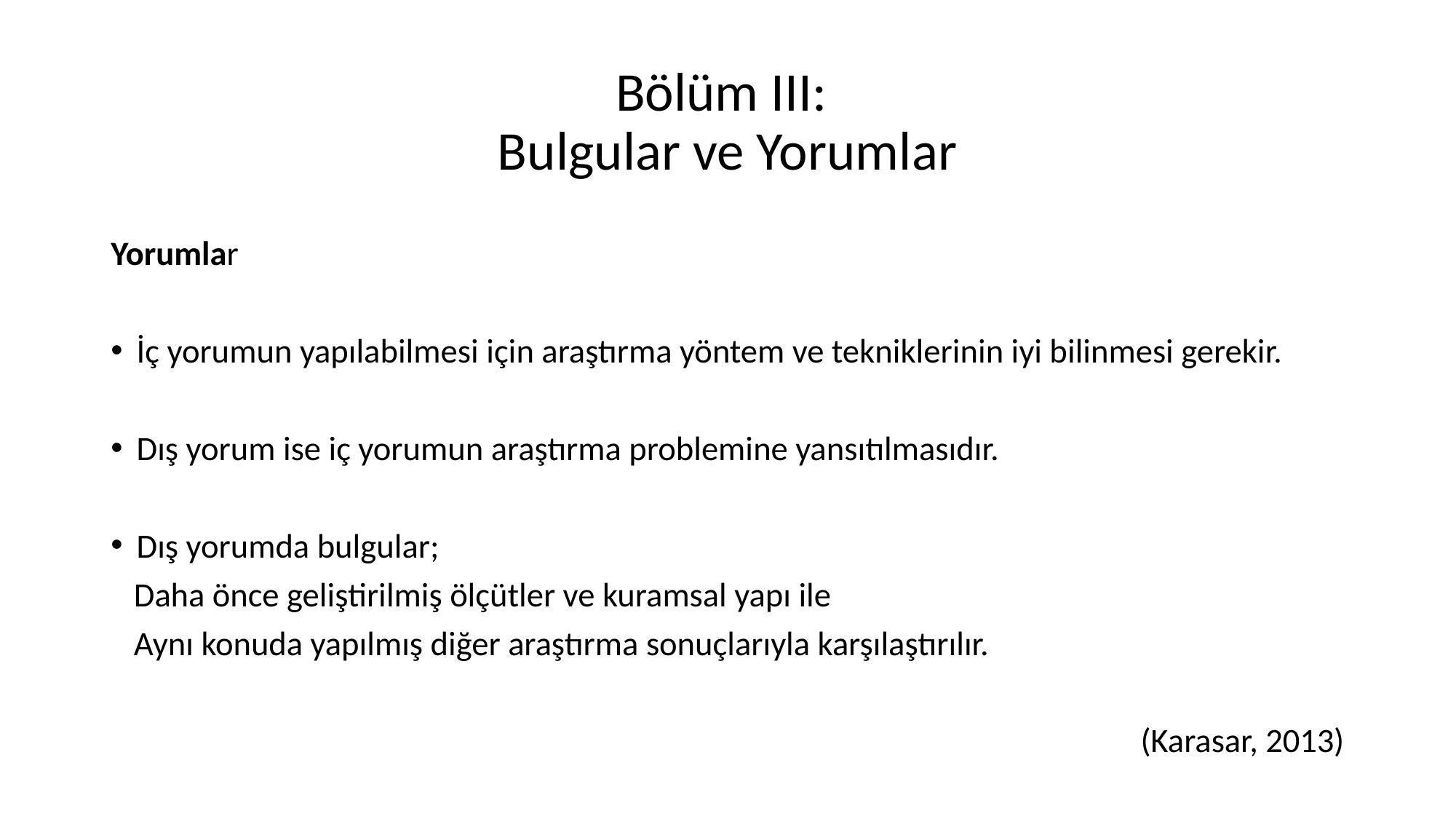

# Bölüm III: Bulgular ve Yorumlar
Yorumlar

İç yorumun yapılabilmesi için araştırma yöntem ve tekniklerinin iyi bilinmesi gerekir.

Dış yorum ise iç yorumun araştırma problemine yansıtılmasıdır.

Dış yorumda bulgular;
   Daha önce geliştirilmiş ölçütler ve kuramsal yapı ile
   Aynı konuda yapılmış diğer araştırma sonuçlarıyla karşılaştırılır.

(Karasar, 2013)